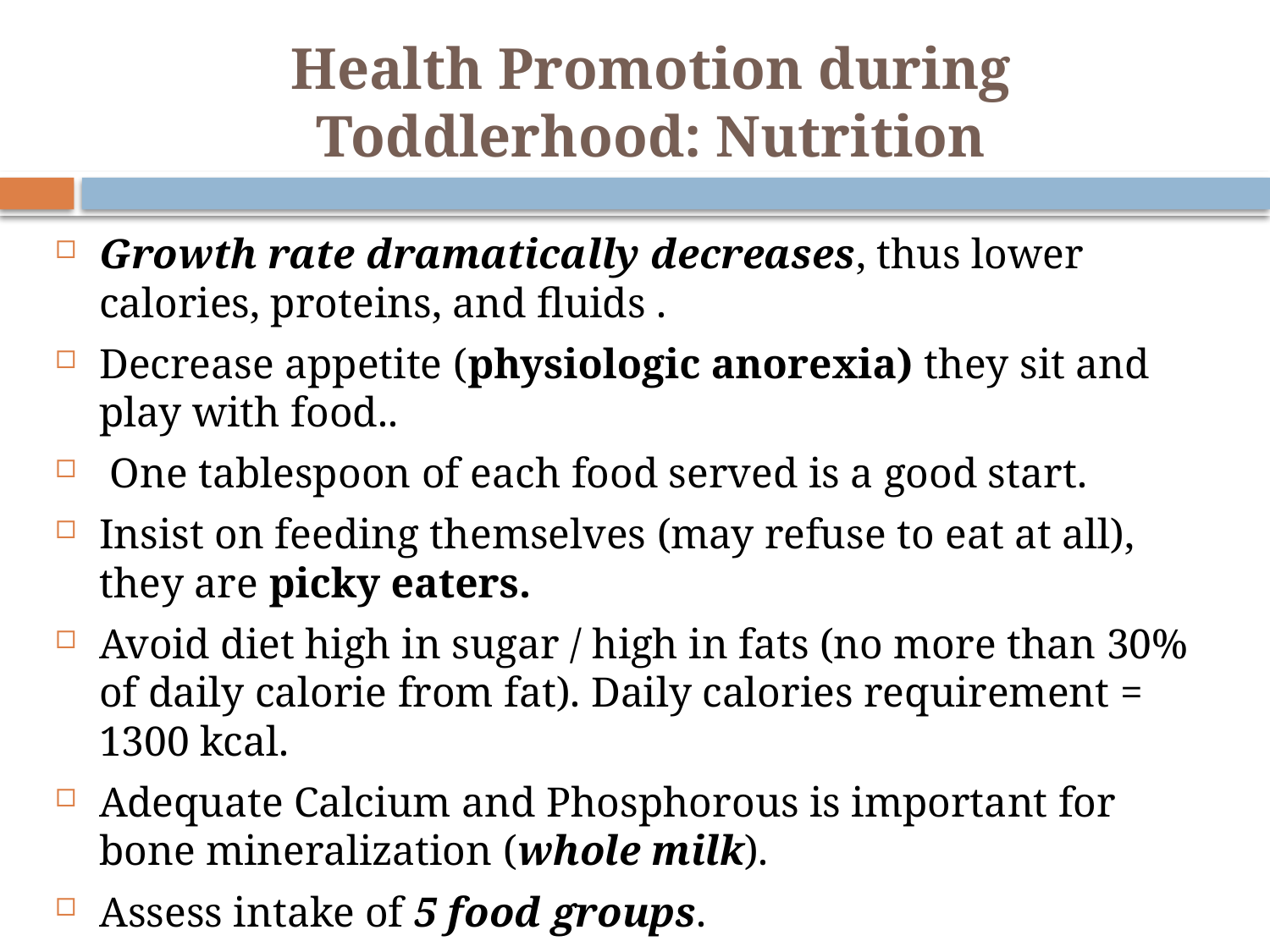

# Health Promotion during Toddlerhood: Nutrition
Growth rate dramatically decreases, thus lower calories, proteins, and fluids .
Decrease appetite (physiologic anorexia) they sit and play with food..
 One tablespoon of each food served is a good start.
Insist on feeding themselves (may refuse to eat at all), they are picky eaters.
Avoid diet high in sugar / high in fats (no more than 30% of daily calorie from fat). Daily calories requirement = 1300 kcal.
Adequate Calcium and Phosphorous is important for bone mineralization (whole milk).
Assess intake of 5 food groups.